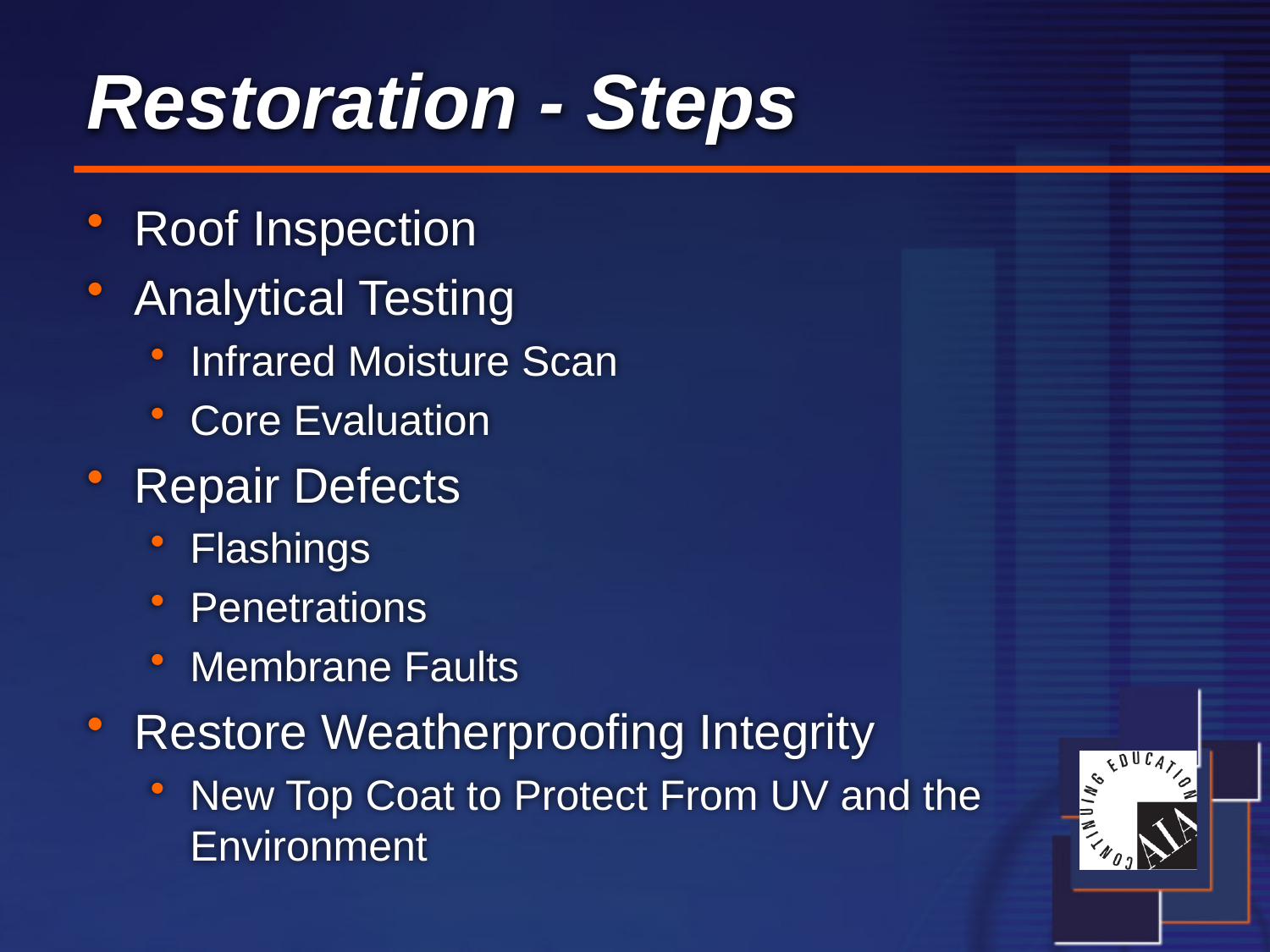

# Restoration - Steps
Roof Inspection
Analytical Testing
Infrared Moisture Scan
Core Evaluation
Repair Defects
Flashings
Penetrations
Membrane Faults
Restore Weatherproofing Integrity
New Top Coat to Protect From UV and the Environment